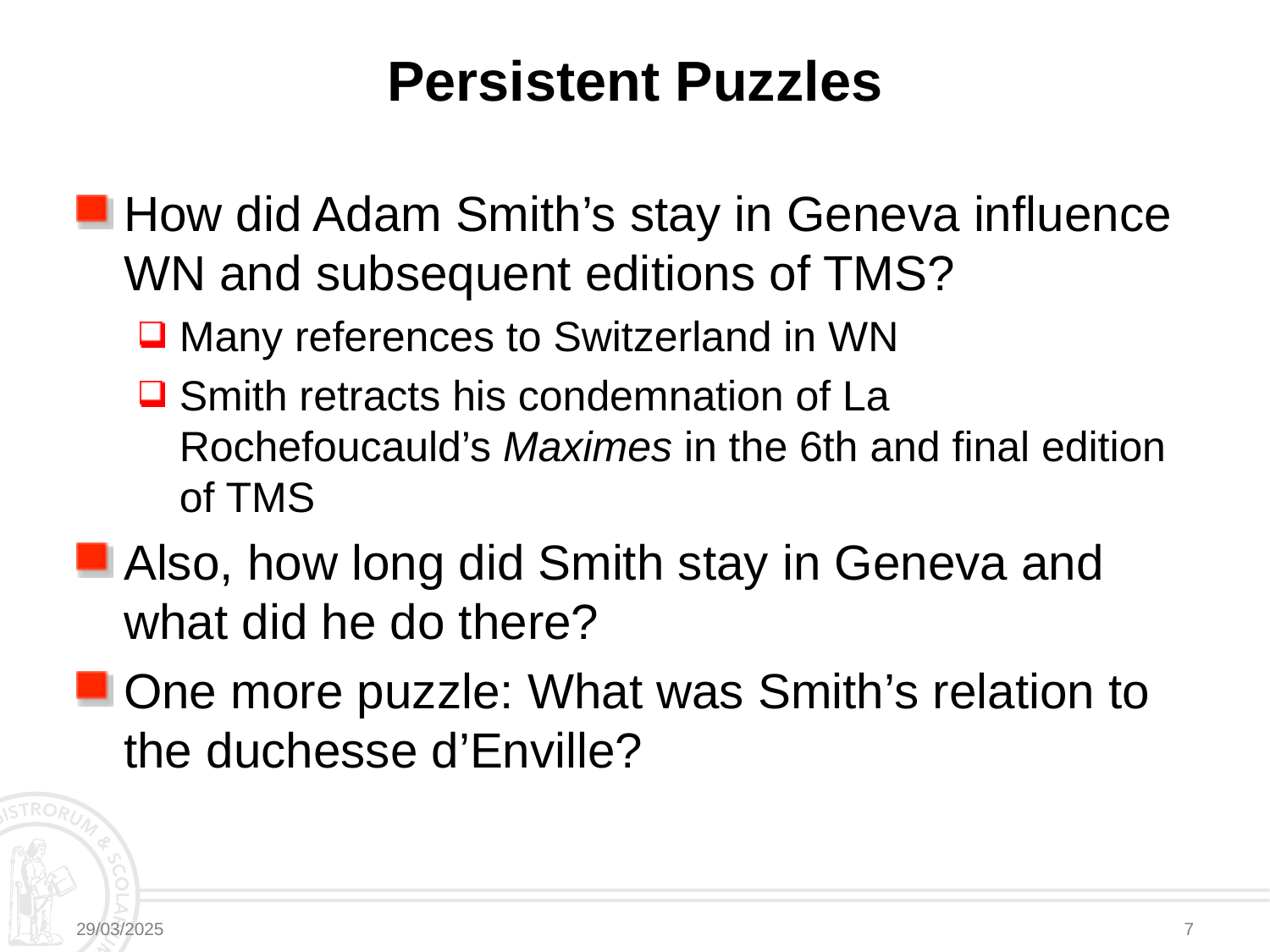

# Persistent Puzzles
How did Adam Smith’s stay in Geneva influence WN and subsequent editions of TMS?
Many references to Switzerland in WN
Smith retracts his condemnation of La Rochefoucauld’s Maximes in the 6th and final edition of TMS
Also, how long did Smith stay in Geneva and what did he do there?
One more puzzle: What was Smith’s relation to the duchesse d’Enville?

29/03/2025
7